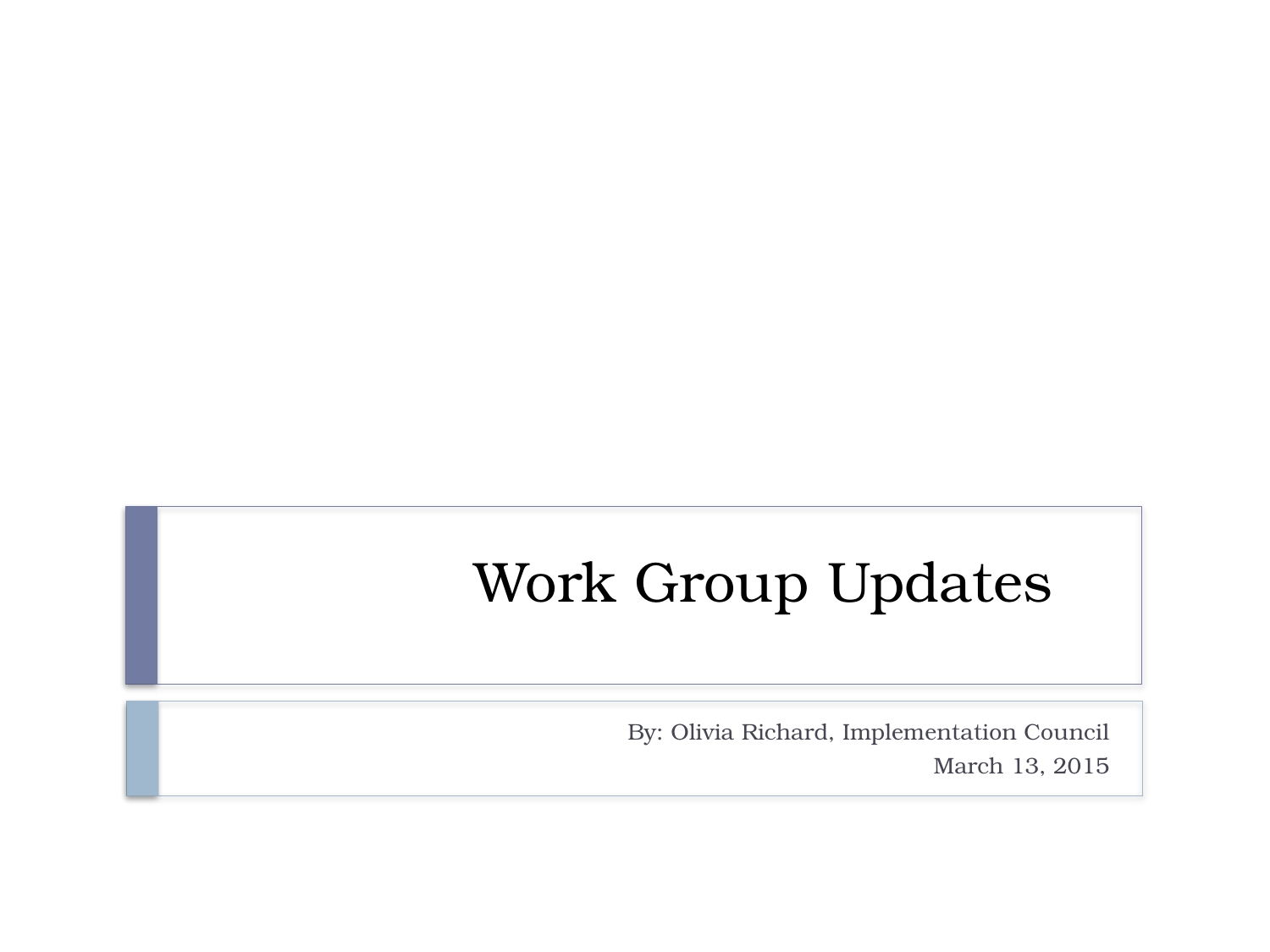

# Work Group Updates
By: Olivia Richard, Implementation Council
March 13, 2015